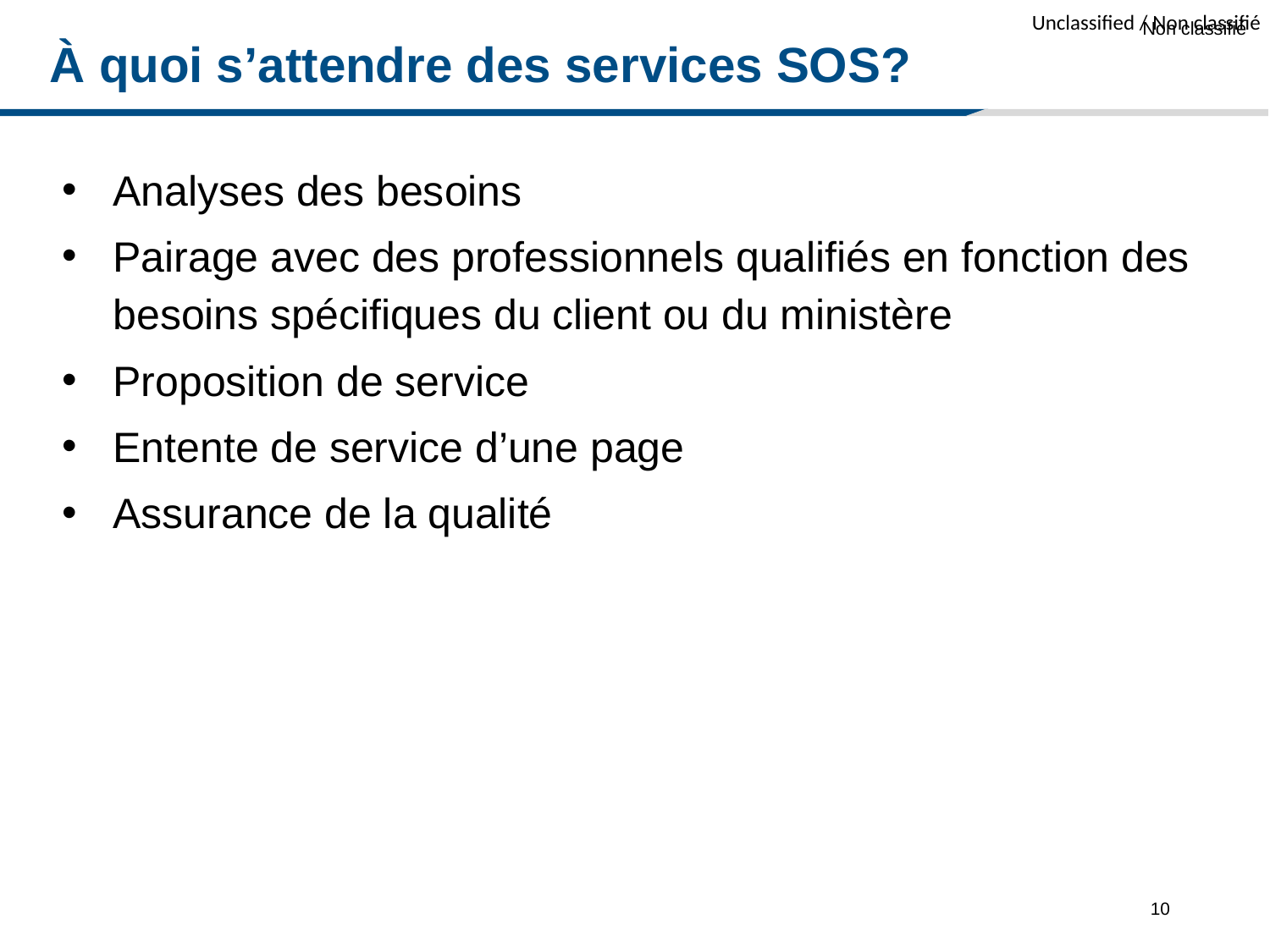

Non classifié

# À quoi s’attendre des services SOS?
Analyses des besoins
Pairage avec des professionnels qualifiés en fonction des besoins spécifiques du client ou du ministère
Proposition de service
Entente de service d’une page
Assurance de la qualité

10